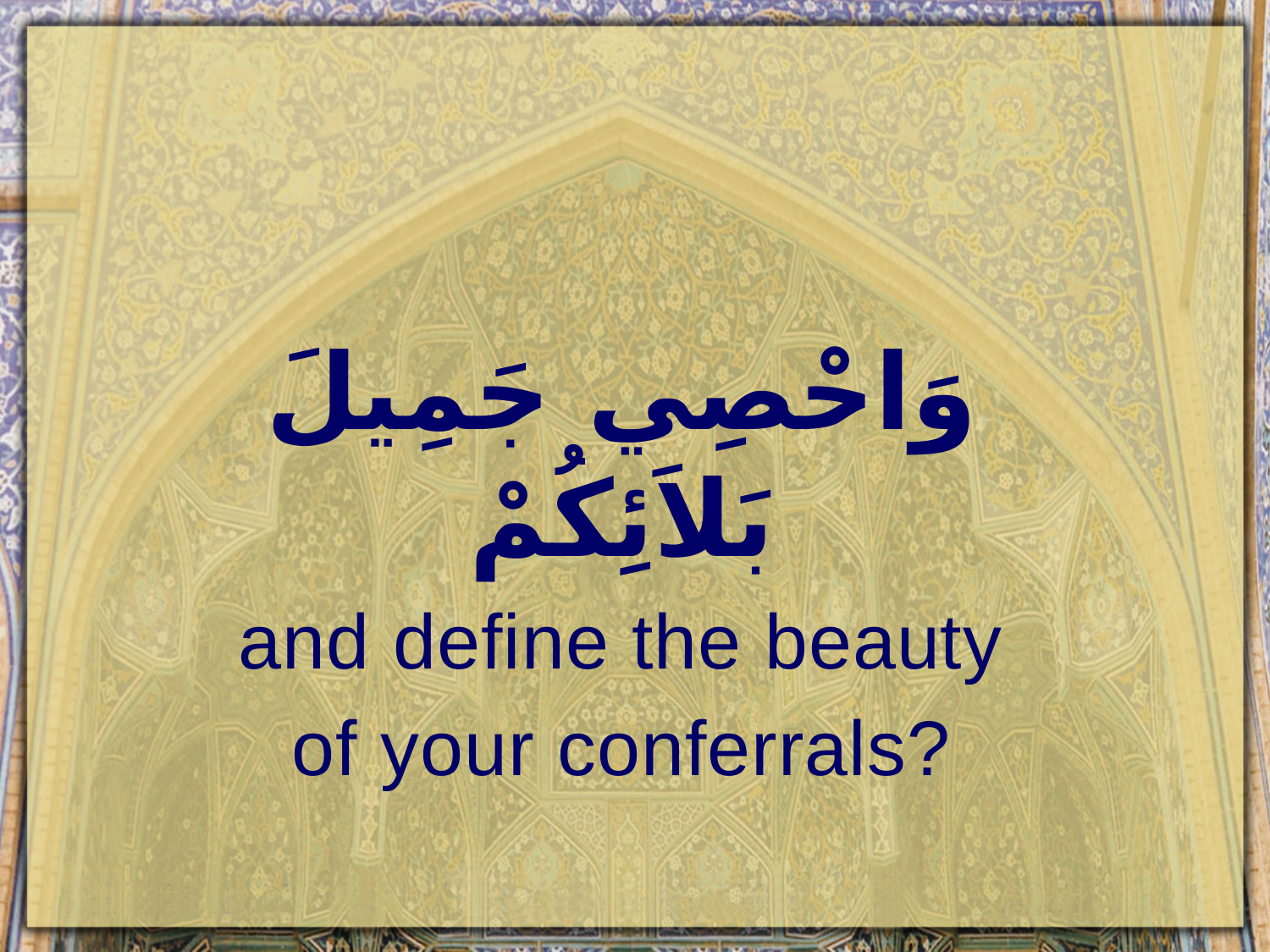

وَاحْصِي جَمِيلَ بَلاَئِكُمْ
and define the beauty of your conferrals?